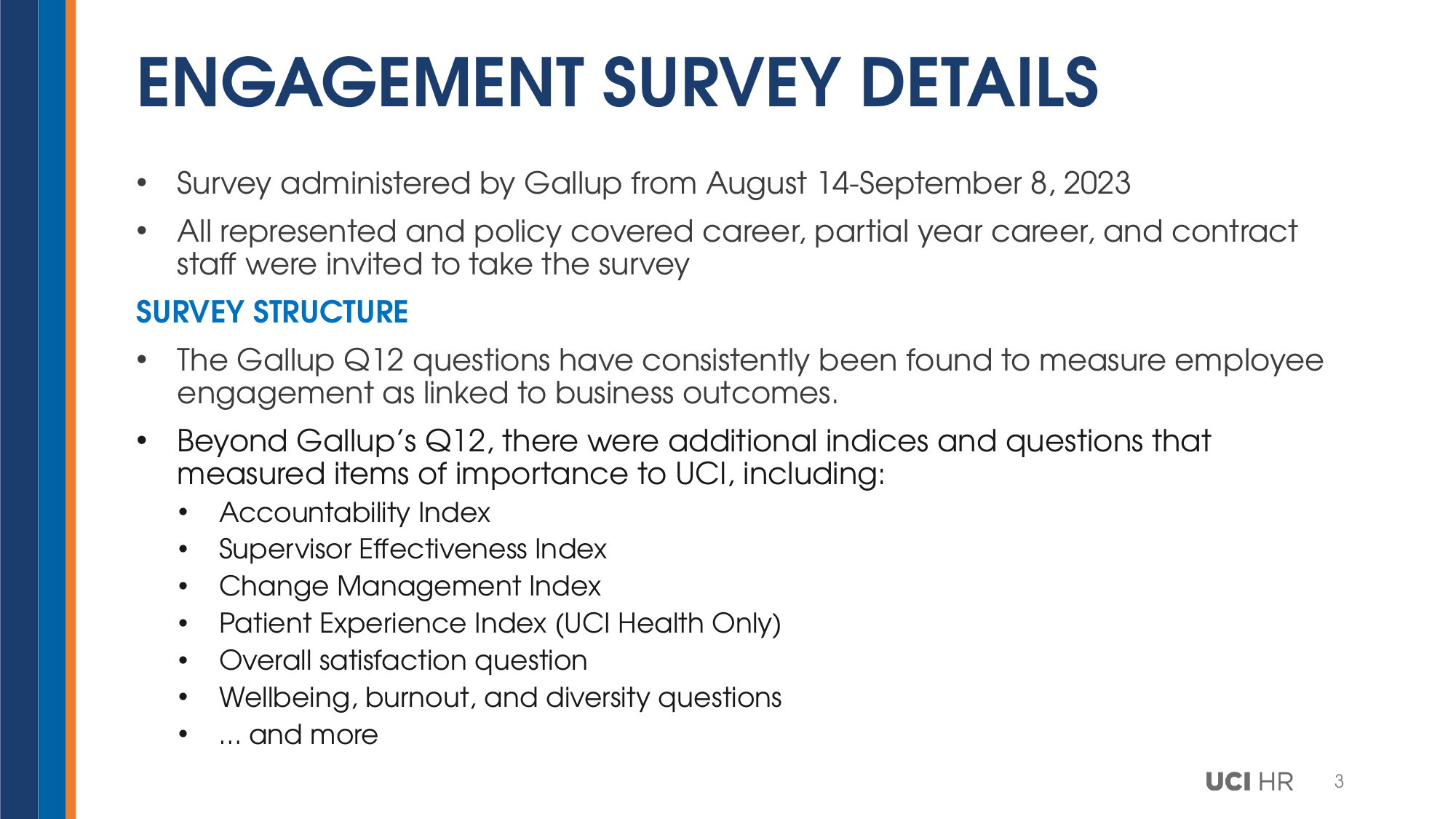

# ENGAGEMENT SURVEY DETAILS
Survey administered by Gallup from August 14-September 8, 2023
All represented and policy covered career, partial year career, and contract staff were invited to take the survey
SURVEY STRUCTURE
The Gallup Q12 questions have consistently been found to measure employee engagement as linked to business outcomes.
Beyond Gallup’s Q12, there were additional indices and questions that measured items of importance to UCI, including:
Accountability Index
Supervisor Effectiveness Index
Change Management Index
Patient Experience Index (UCI Health Only)
Overall satisfaction question
Wellbeing, burnout, and diversity questions
… and more

3